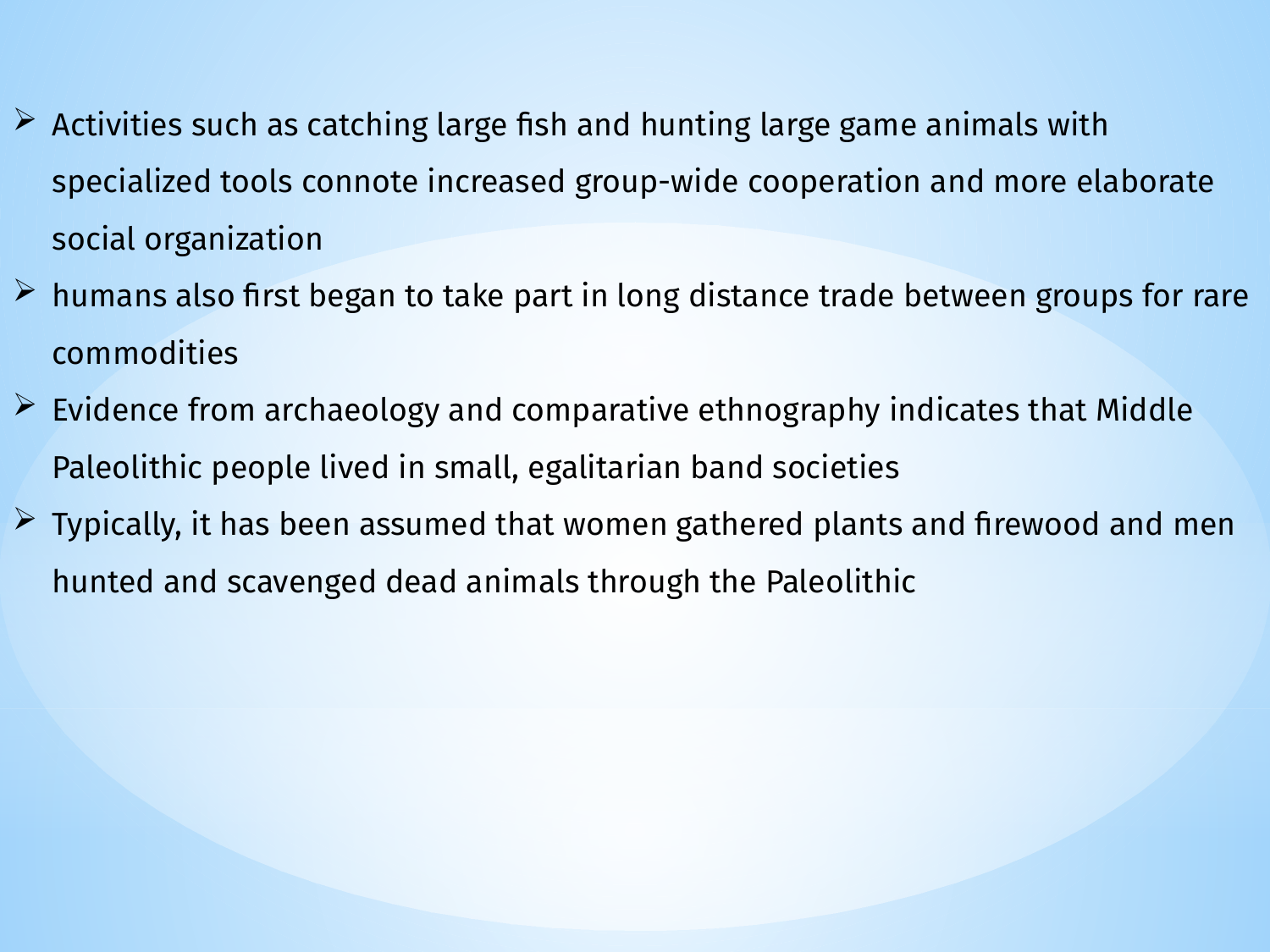

Activities such as catching large fish and hunting large game animals with specialized tools connote increased group-wide cooperation and more elaborate social organization
humans also first began to take part in long distance trade between groups for rare commodities
Evidence from archaeology and comparative ethnography indicates that Middle Paleolithic people lived in small, egalitarian band societies
Typically, it has been assumed that women gathered plants and firewood and men hunted and scavenged dead animals through the Paleolithic